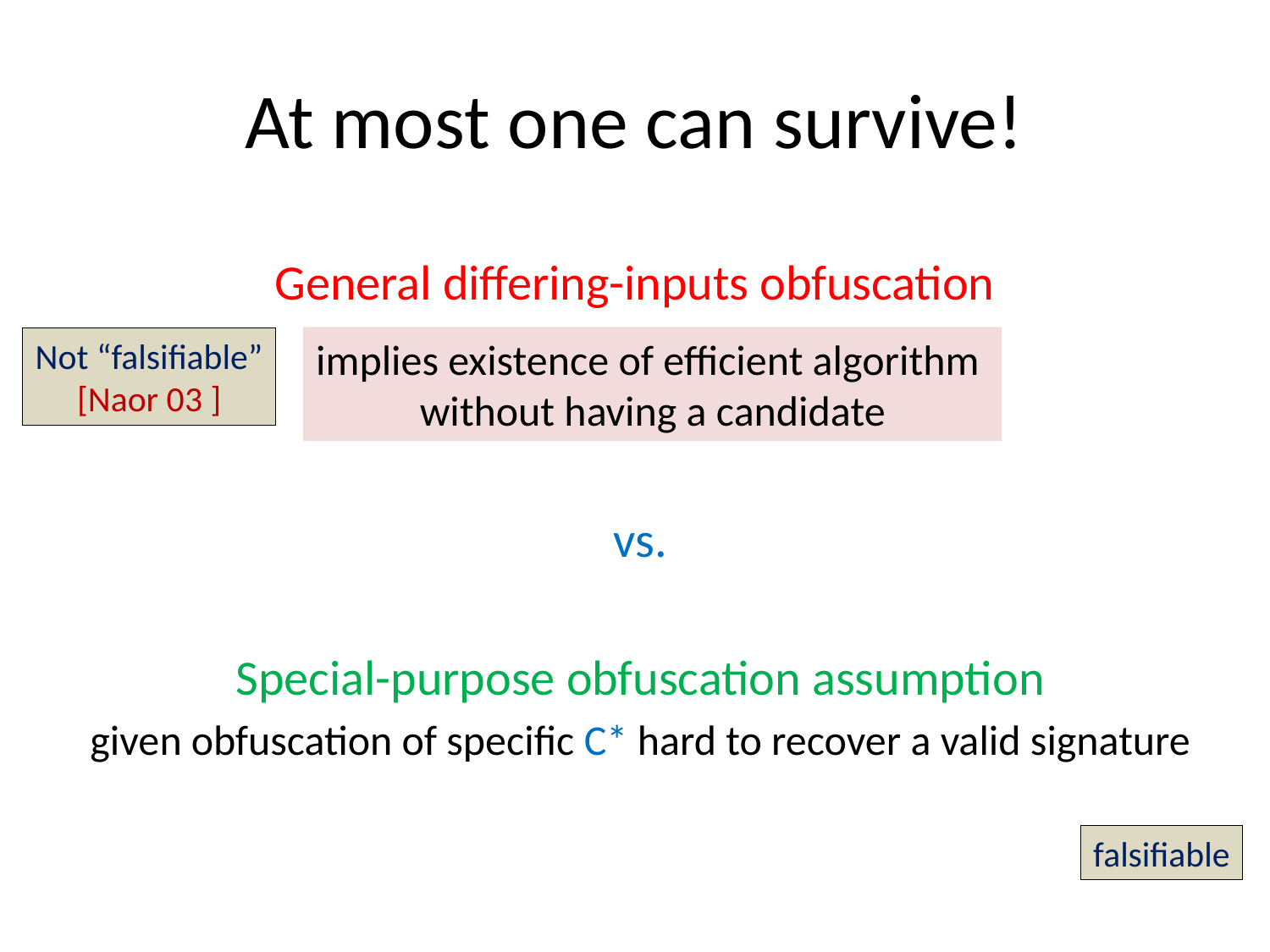

# At most one can survive!

General differing-inputs obfuscation
for all “differing-inputs distributions”
 [indistinguishability property] holds

vs.

Special-purpose obfuscation assumption
given obfuscation of specific C* hard to recover a valid signature

implies existence of efficient algorithm
without having a candidate
Not “falsifiable”
[Naor 03 ]
falsifiable